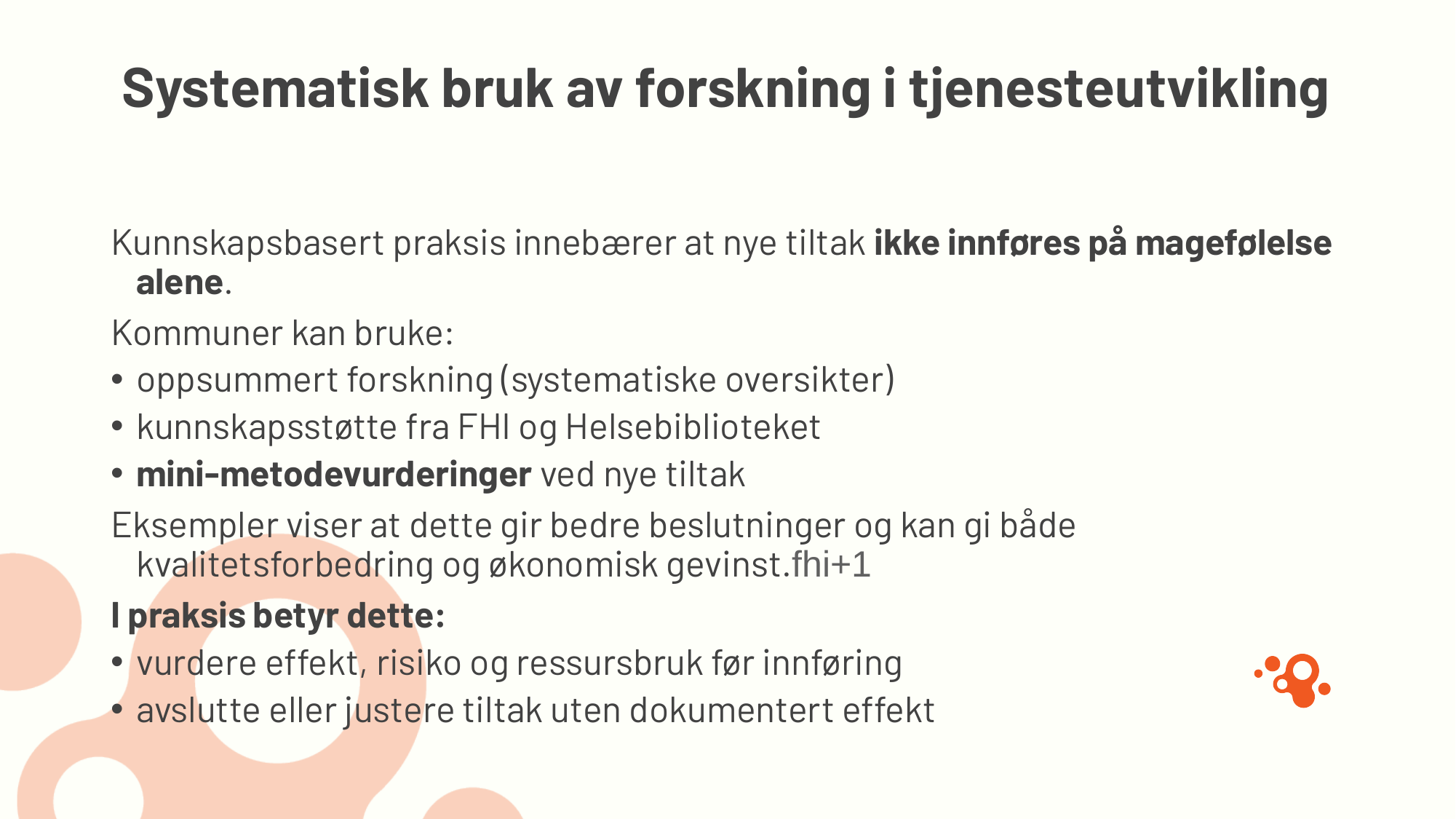

# Systematisk bruk av forskning i tjenesteutvikling
Kunnskapsbasert praksis innebærer at nye tiltak ikke innføres på magefølelse alene.
Kommuner kan bruke:
oppsummert forskning (systematiske oversikter)
kunnskapsstøtte fra FHI og Helsebiblioteket
mini-metodevurderinger ved nye tiltak
Eksempler viser at dette gir bedre beslutninger og kan gi både kvalitetsforbedring og økonomisk gevinst.fhi+1
I praksis betyr dette:
vurdere effekt, risiko og ressursbruk før innføring
avslutte eller justere tiltak uten dokumentert effekt